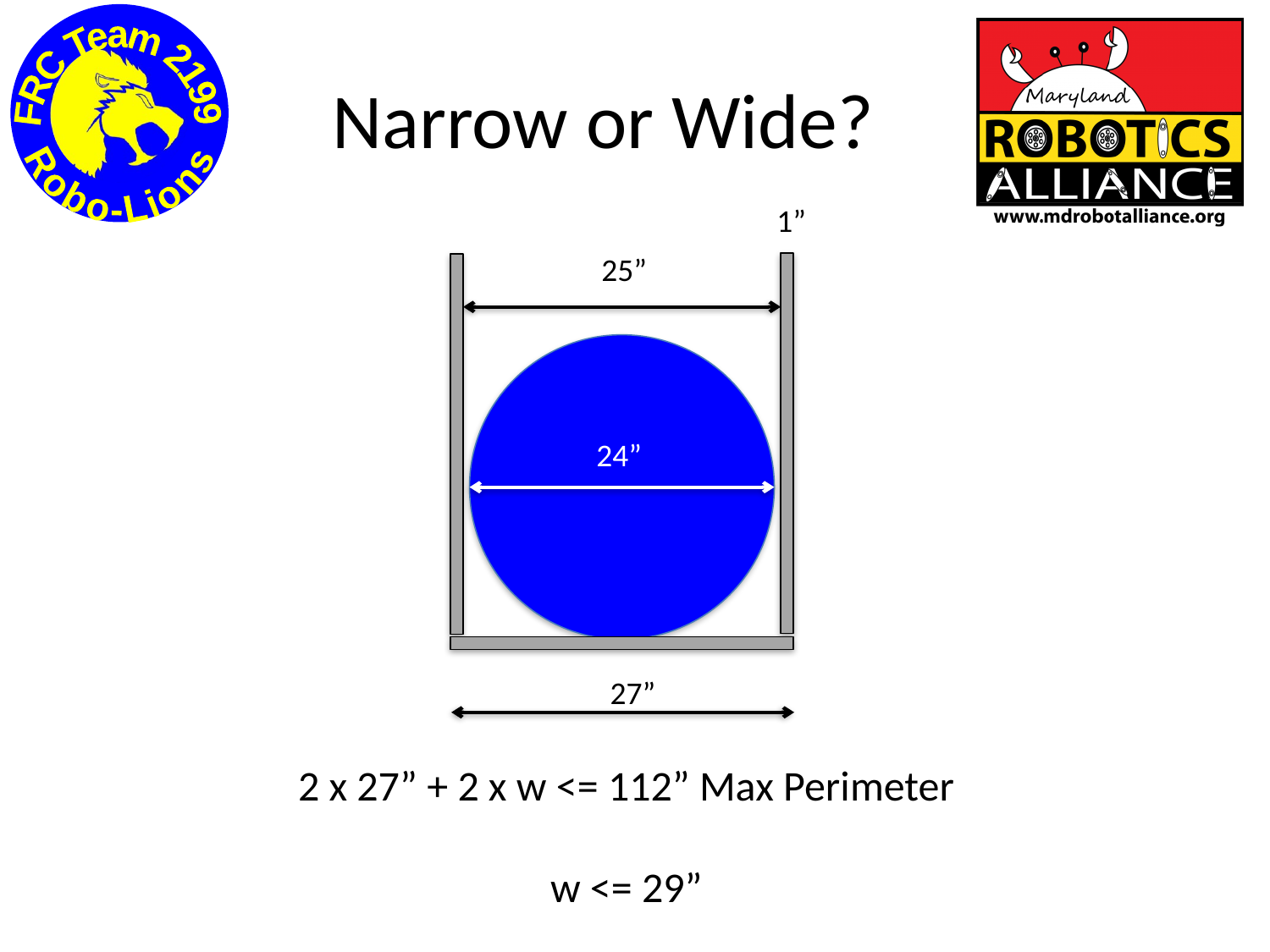

# Narrow or Wide?
1”
25”

24”

27”
2 x 27” + 2 x w <= 112” Max Perimeter

w <= 29”